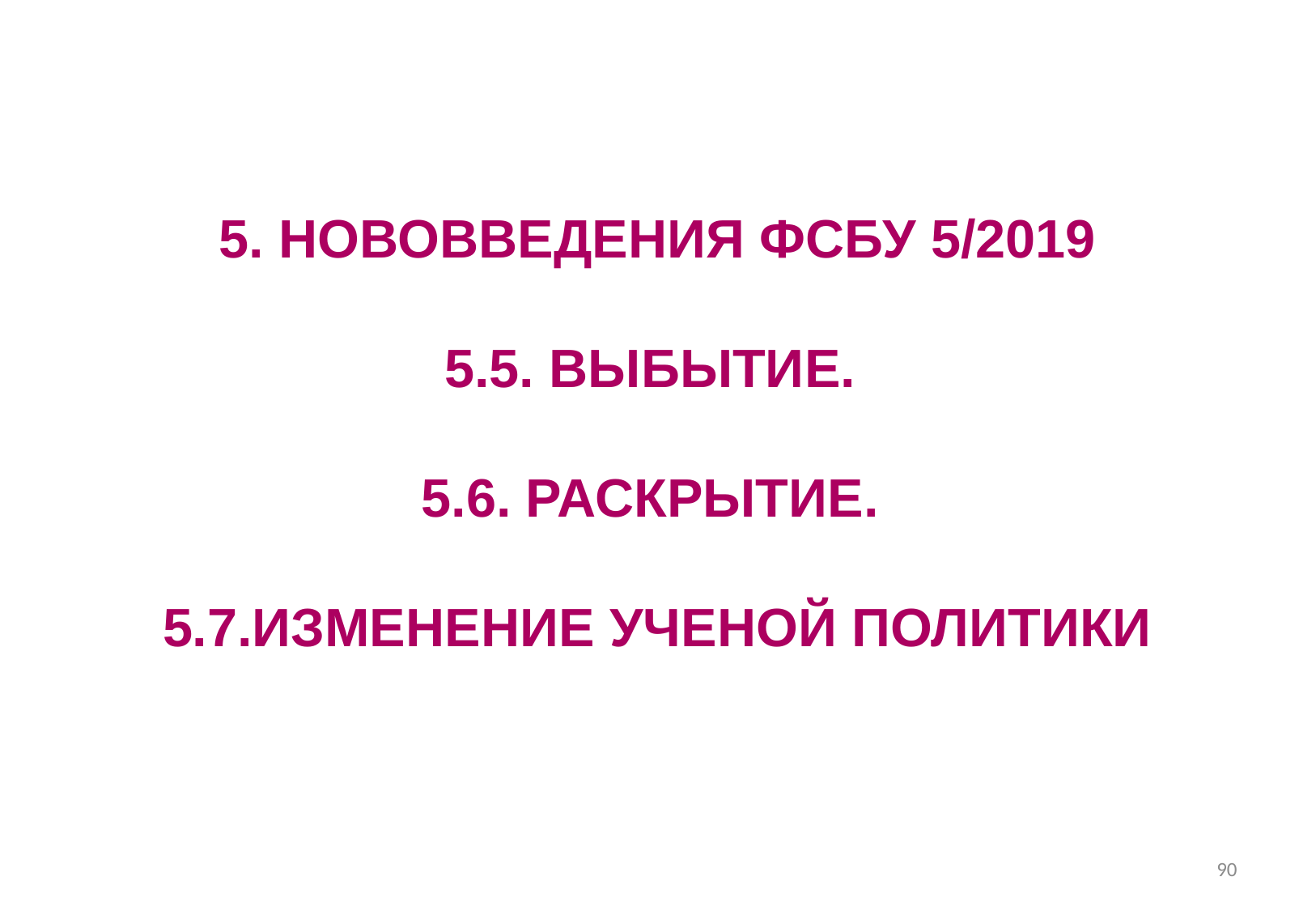

#

5. НОВОВВЕДЕНИЯ ФСБУ 5/2019

5.5. ВЫБЫТИЕ.

5.6. РАСКРЫТИЕ.

5.7.ИЗМЕНЕНИЕ УЧЕНОЙ ПОЛИТИКИ
90